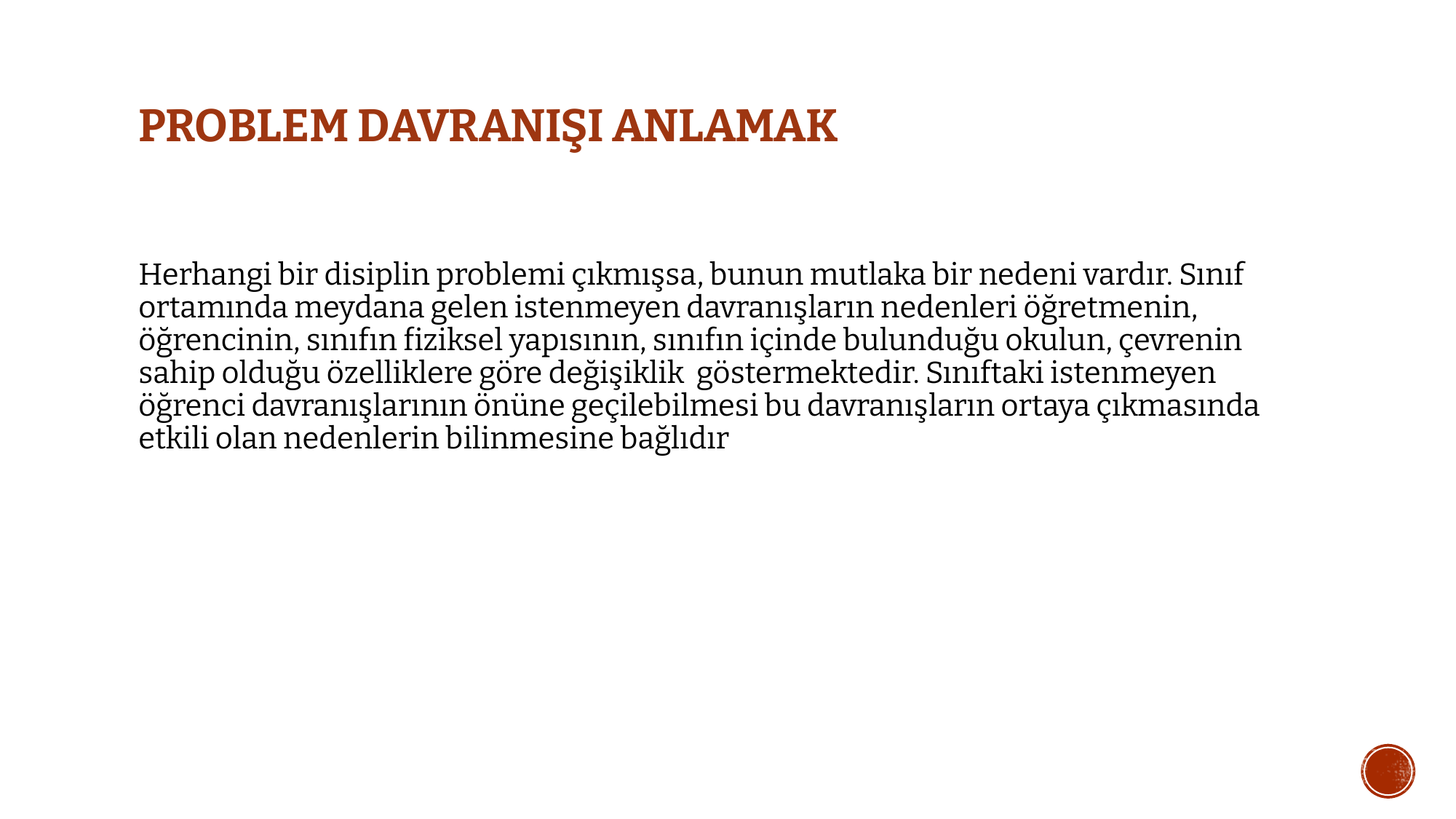

# Problem davranışı anlamak
Herhangi bir disiplin problemi çıkmışsa, bunun mutlaka bir nedeni vardır. Sınıf ortamında meydana gelen istenmeyen davranışların nedenleri öğretmenin, öğrencinin, sınıfın fiziksel yapısının, sınıfın içinde bulunduğu okulun, çevrenin sahip olduğu özelliklere göre değişiklik  göstermektedir. Sınıftaki istenmeyen öğrenci davranışlarının önüne geçilebilmesi bu davranışların ortaya çıkmasında etkili olan nedenlerin bilinmesine bağlıdır